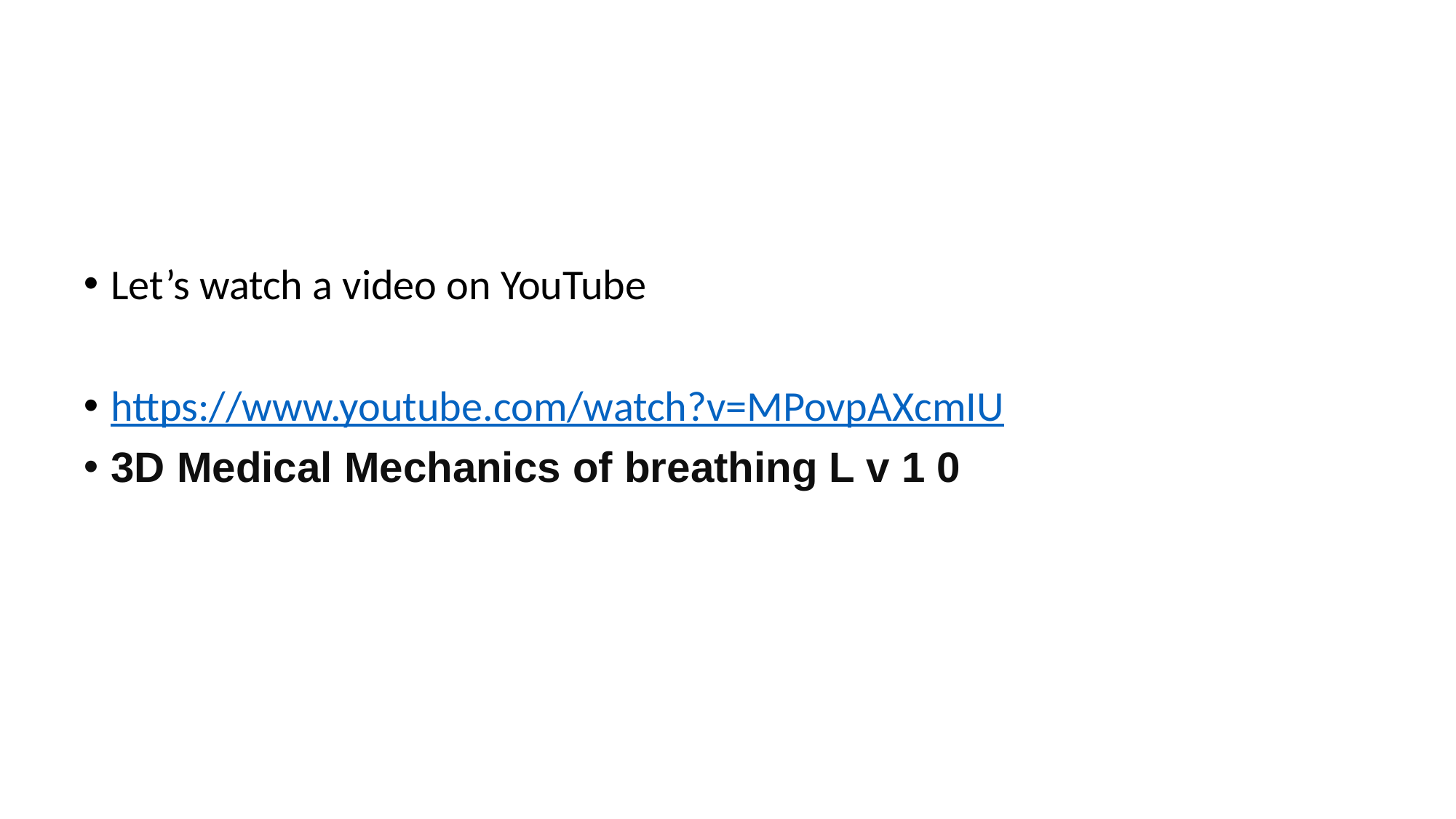

#

Let’s watch a video on YouTube

https://www.youtube.com/watch?v=MPovpAXcmIU
3D Medical Mechanics of breathing L v 1 0